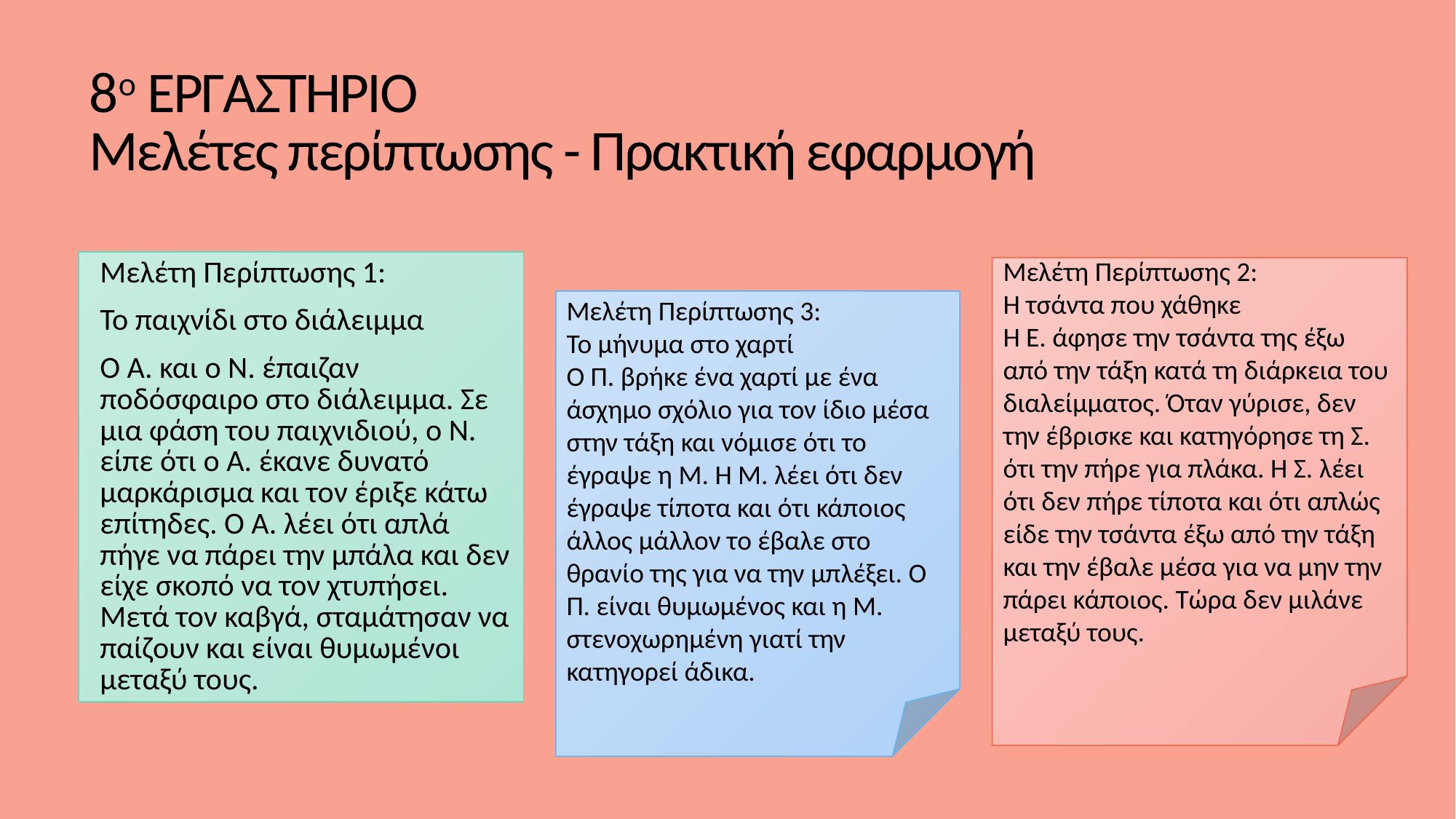

# 8ο ΕΡΓΑΣΤΗΡΙΟ Μελέτες περίπτωσης - Πρακτική εφαρμογή
Μελέτη Περίπτωσης 1:
Το παιχνίδι στο διάλειμμα
Ο Α. και ο Ν. έπαιζαν ποδόσφαιρο στο διάλειμμα. Σε μια φάση του παιχνιδιού, ο Ν. είπε ότι ο Α. έκανε δυνατό μαρκάρισμα και τον έριξε κάτω επίτηδες. Ο Α. λέει ότι απλά πήγε να πάρει την μπάλα και δεν είχε σκοπό να τον χτυπήσει. Μετά τον καβγά, σταμάτησαν να παίζουν και είναι θυμωμένοι μεταξύ τους.
Μελέτη Περίπτωσης 2:
Η τσάντα που χάθηκε
Η Ε. άφησε την τσάντα της έξω από την τάξη κατά τη διάρκεια του διαλείμματος. Όταν γύρισε, δεν την έβρισκε και κατηγόρησε τη Σ. ότι την πήρε για πλάκα. Η Σ. λέει ότι δεν πήρε τίποτα και ότι απλώς είδε την τσάντα έξω από την τάξη και την έβαλε μέσα για να μην την πάρει κάποιος. Τώρα δεν μιλάνε μεταξύ τους.

Μελέτη Περίπτωσης 3:
Το μήνυμα στο χαρτί
Ο Π. βρήκε ένα χαρτί με ένα άσχημο σχόλιο για τον ίδιο μέσα στην τάξη και νόμισε ότι το έγραψε η Μ. Η Μ. λέει ότι δεν έγραψε τίποτα και ότι κάποιος άλλος μάλλον το έβαλε στο θρανίο της για να την μπλέξει. Ο Π. είναι θυμωμένος και η Μ. στενοχωρημένη γιατί την κατηγορεί άδικα.